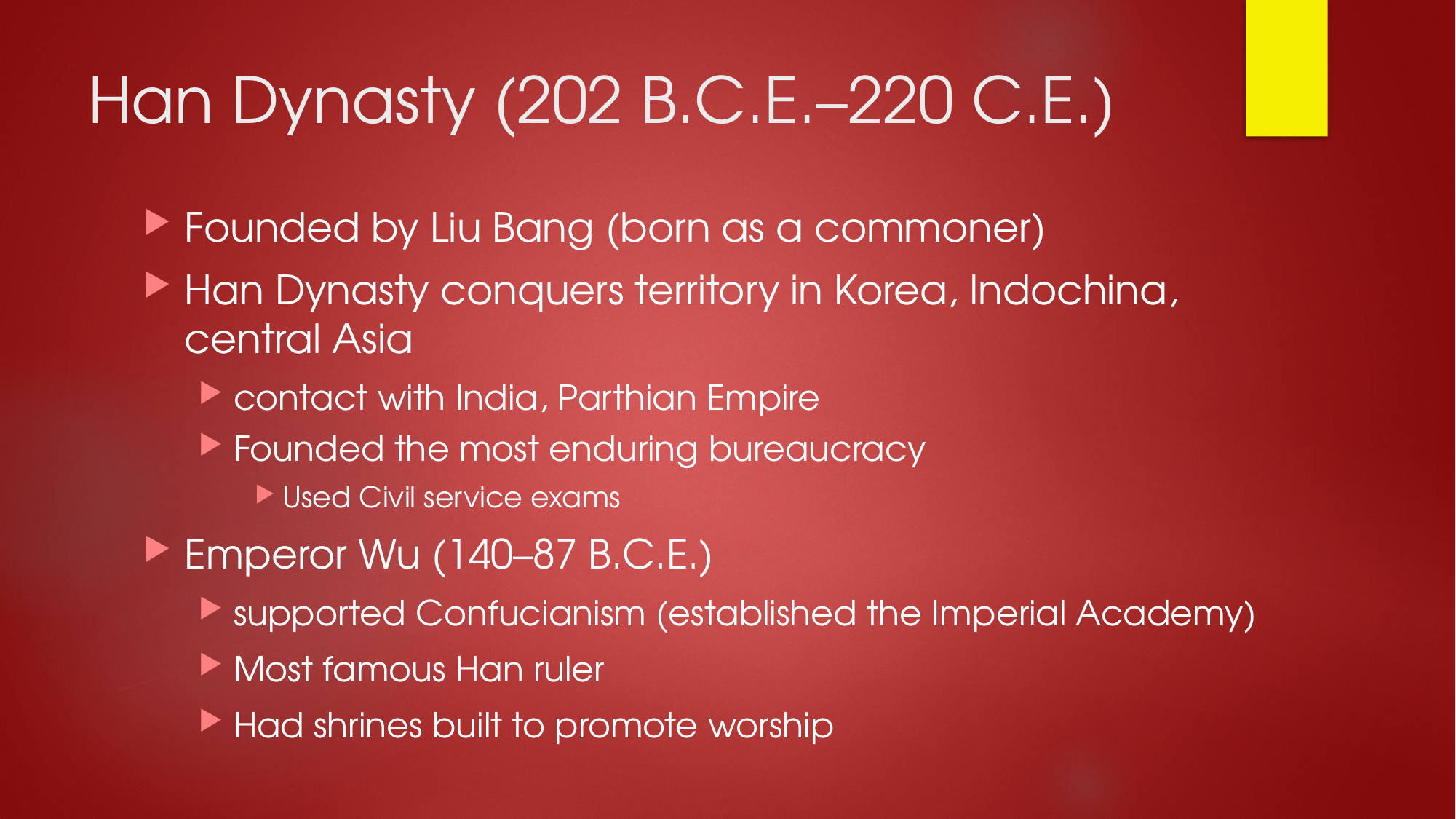

# Han Dynasty (202 B.C.E.–220 C.E.)
Founded by Liu Bang (born as a commoner)
Han Dynasty conquers territory in Korea, Indochina, central Asia
contact with India, Parthian Empire
Founded the most enduring bureaucracy
Used Civil service exams
Emperor Wu (140–87 B.C.E.)
supported Confucianism (established the Imperial Academy)
Most famous Han ruler
Had shrines built to promote worship